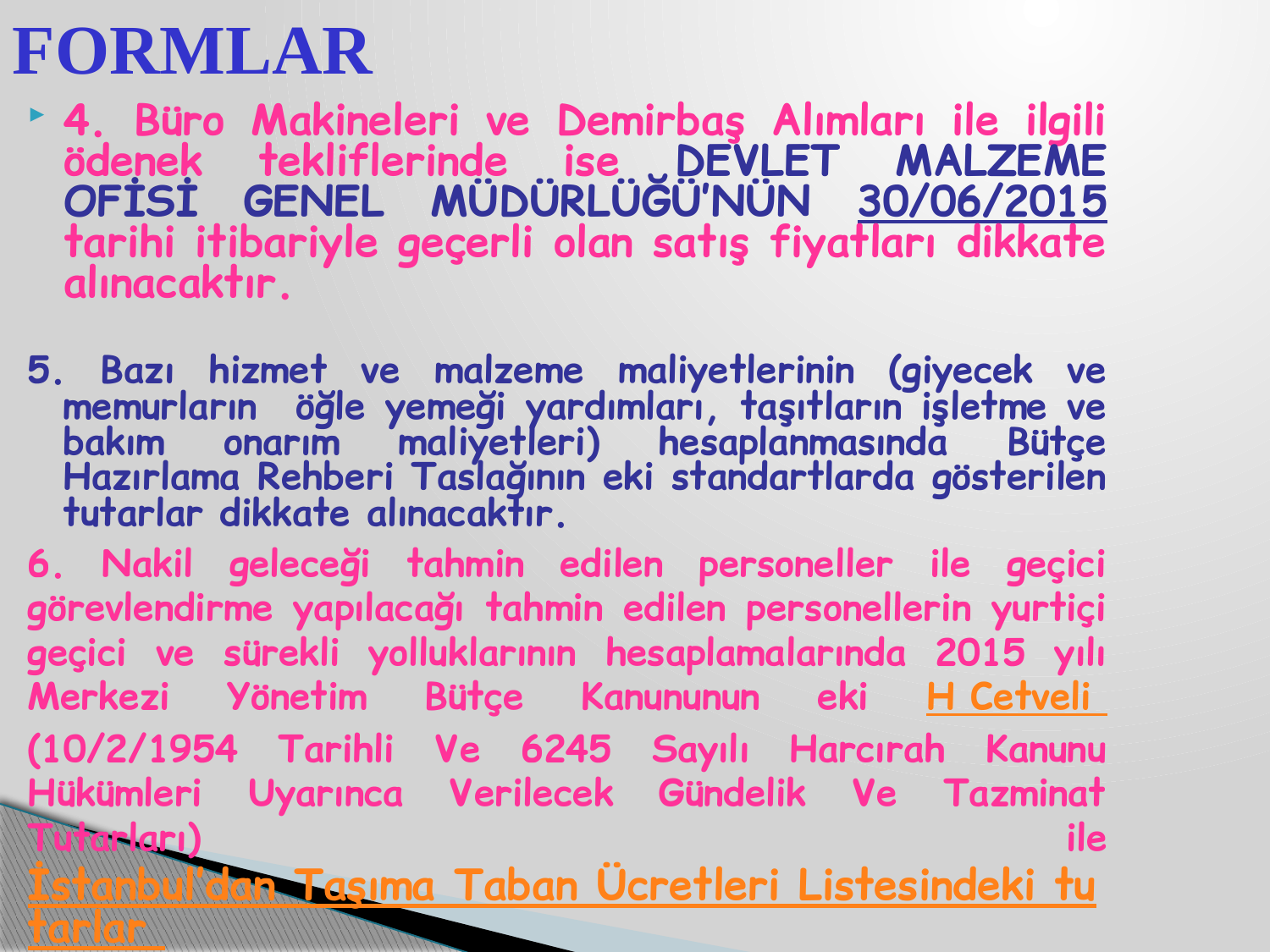

FORMLAR
4. Büro Makineleri ve Demirbaş Alımları ile ilgili ödenek tekliflerinde ise DEVLET MALZEME OFİSİ GENEL MÜDÜRLÜĞÜ’NÜN 30/06/2015 tarihi itibariyle geçerli olan satış fiyatları dikkate alınacaktır.

5. Bazı hizmet ve malzeme maliyetlerinin (giyecek ve memurların  öğle yemeği yardımları, taşıtların işletme ve bakım onarım maliyetleri) hesaplanmasında Bütçe Hazırlama Rehberi Taslağının eki standartlarda gösterilen tutarlar dikkate alınacaktır.
6. Nakil geleceği tahmin edilen personeller ile geçici görevlendirme yapılacağı tahmin edilen personellerin yurtiçi geçici ve sürekli yolluklarının hesaplamalarında 2015 yılı Merkezi Yönetim Bütçe Kanununun eki H Cetveli (10/2/1954 Tarihli Ve 6245 Sayılı Harcırah Kanunu Hükümleri Uyarınca Verilecek Gündelik Ve Tazminat Tutarları) ile İstanbul’dan Taşıma Taban Ücretleri Listesindeki tutarlar  dikkate alınarak hesaplanacaktır.